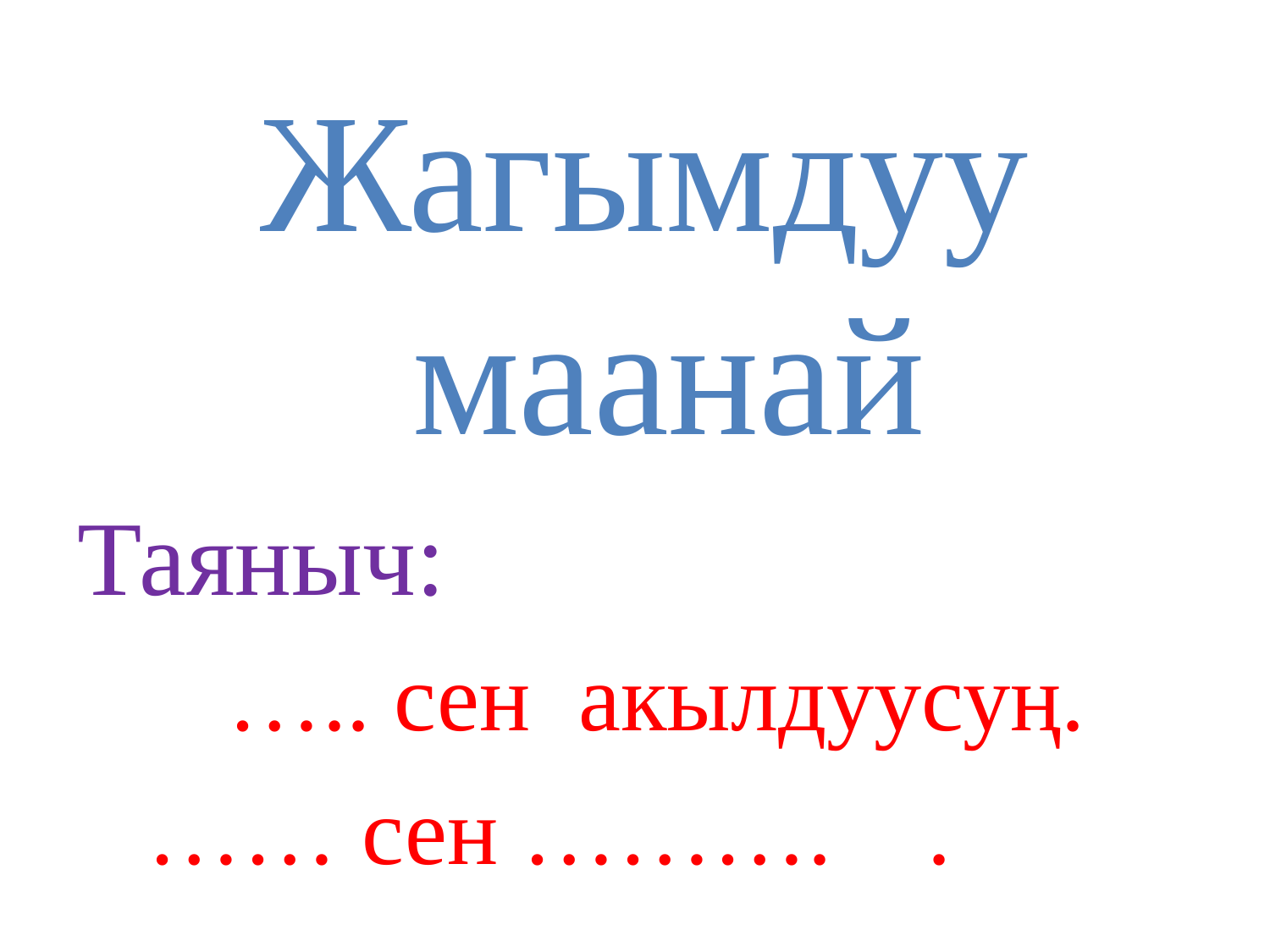

Жагымдуу маанай
Таяныч:
 ….. сен  акылдуусуң.
…… сен ……….    .